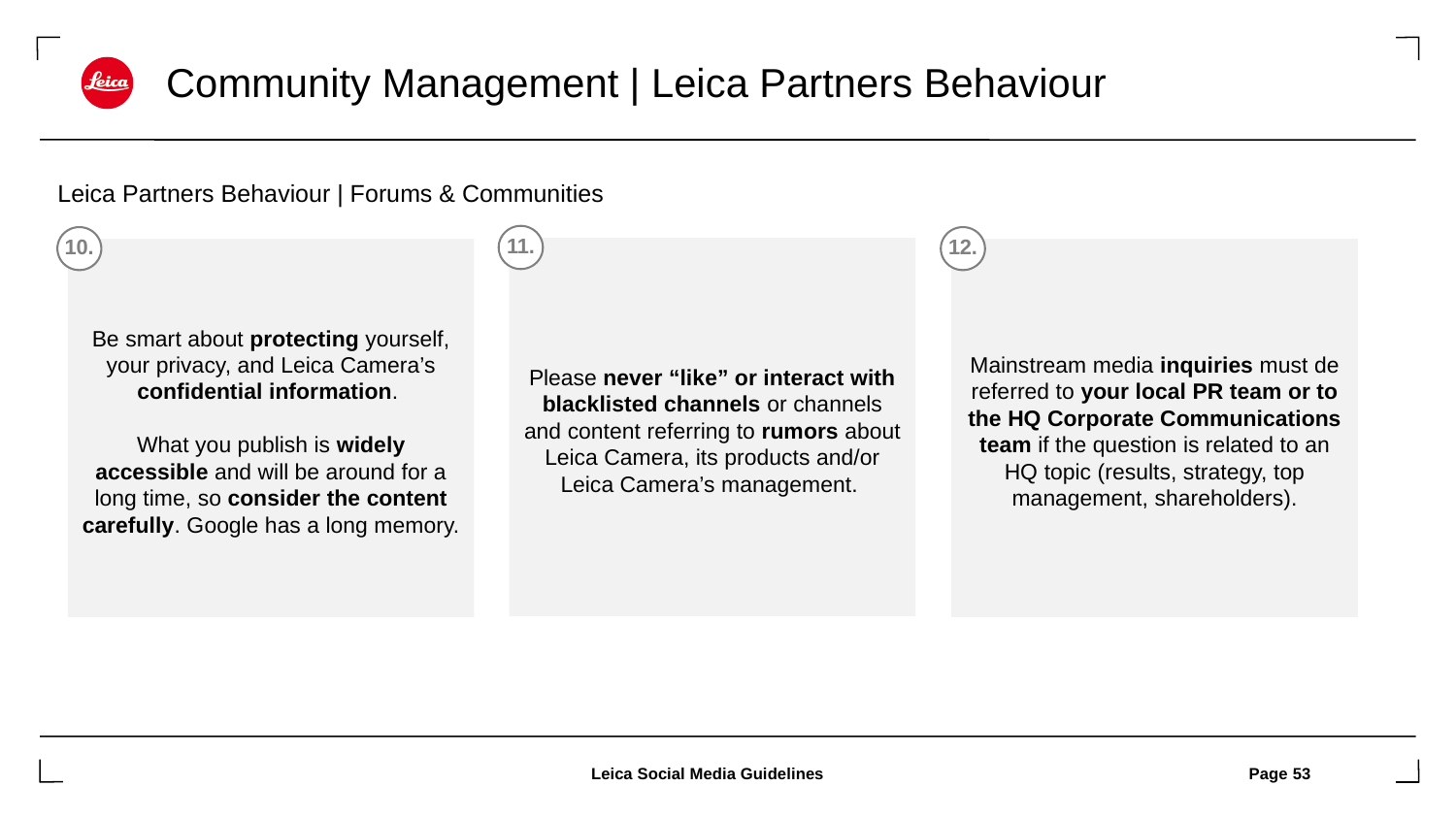

# Community Management | Leica Partners Behaviour
Leica Partners Behaviour | Forums & Communities
11.
10.
12.
Please never “like” or interact with blacklisted channels or channels and content referring to rumors about Leica Camera, its products and/or Leica Camera’s management.
Be smart about protecting yourself, your privacy, and Leica Camera’s confidential information.

What you publish is widely accessible and will be around for a long time, so consider the content carefully. Google has a long memory.
Mainstream media inquiries must de referred to your local PR team or to the HQ Corporate Communications team if the question is related to an HQ topic (results, strategy, top management, shareholders).
			   Leica Social Media Guidelines		                                                   Page 53